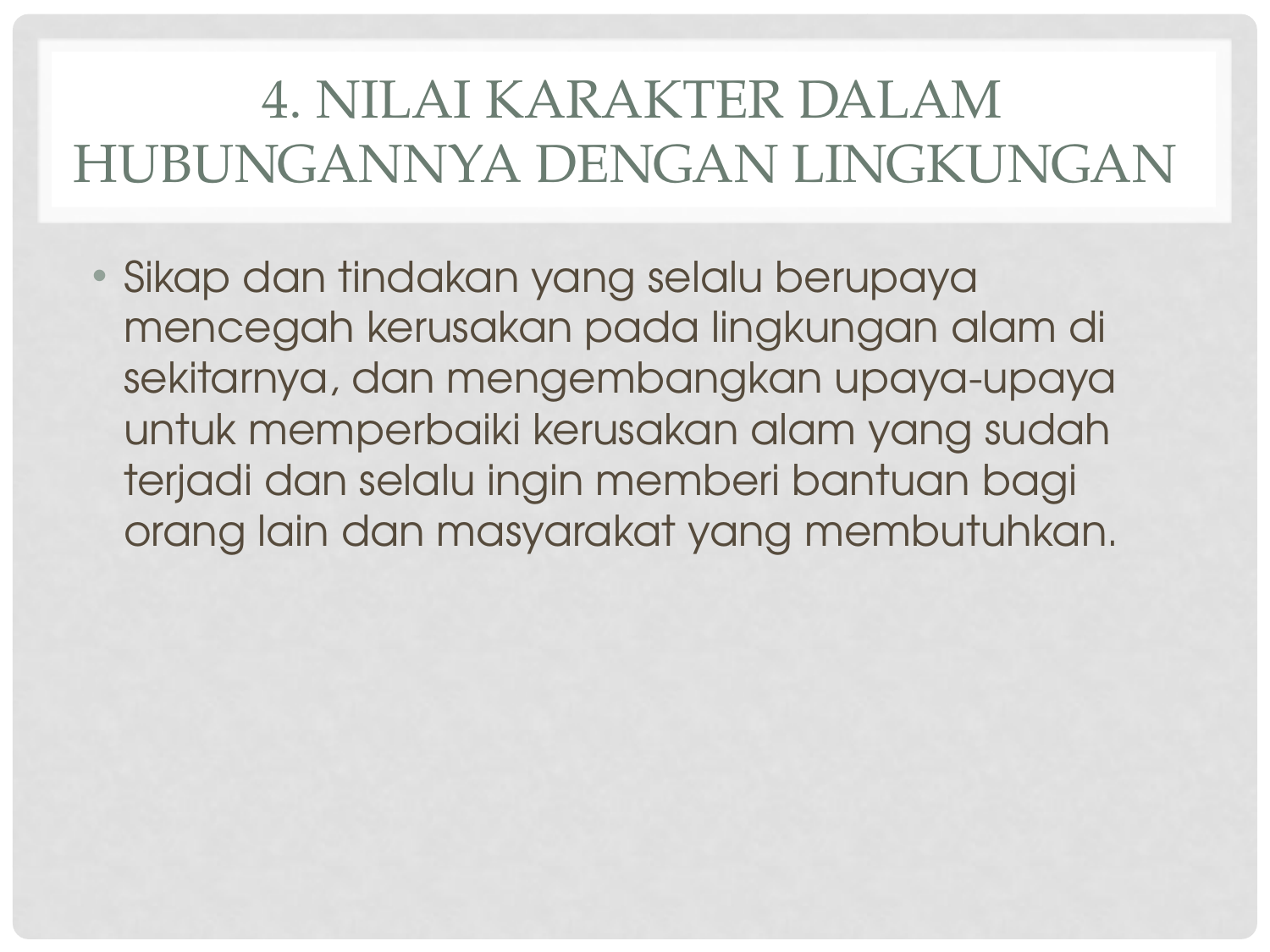

# 4. Nilai karakter dalam hubungannya dengan lingkungan
Sikap dan tindakan yang selalu berupaya mencegah kerusakan pada lingkungan alam di sekitarnya, dan mengembangkan upaya-upaya untuk memperbaiki kerusakan alam yang sudah terjadi dan selalu ingin memberi bantuan bagi orang lain dan masyarakat yang membutuhkan.